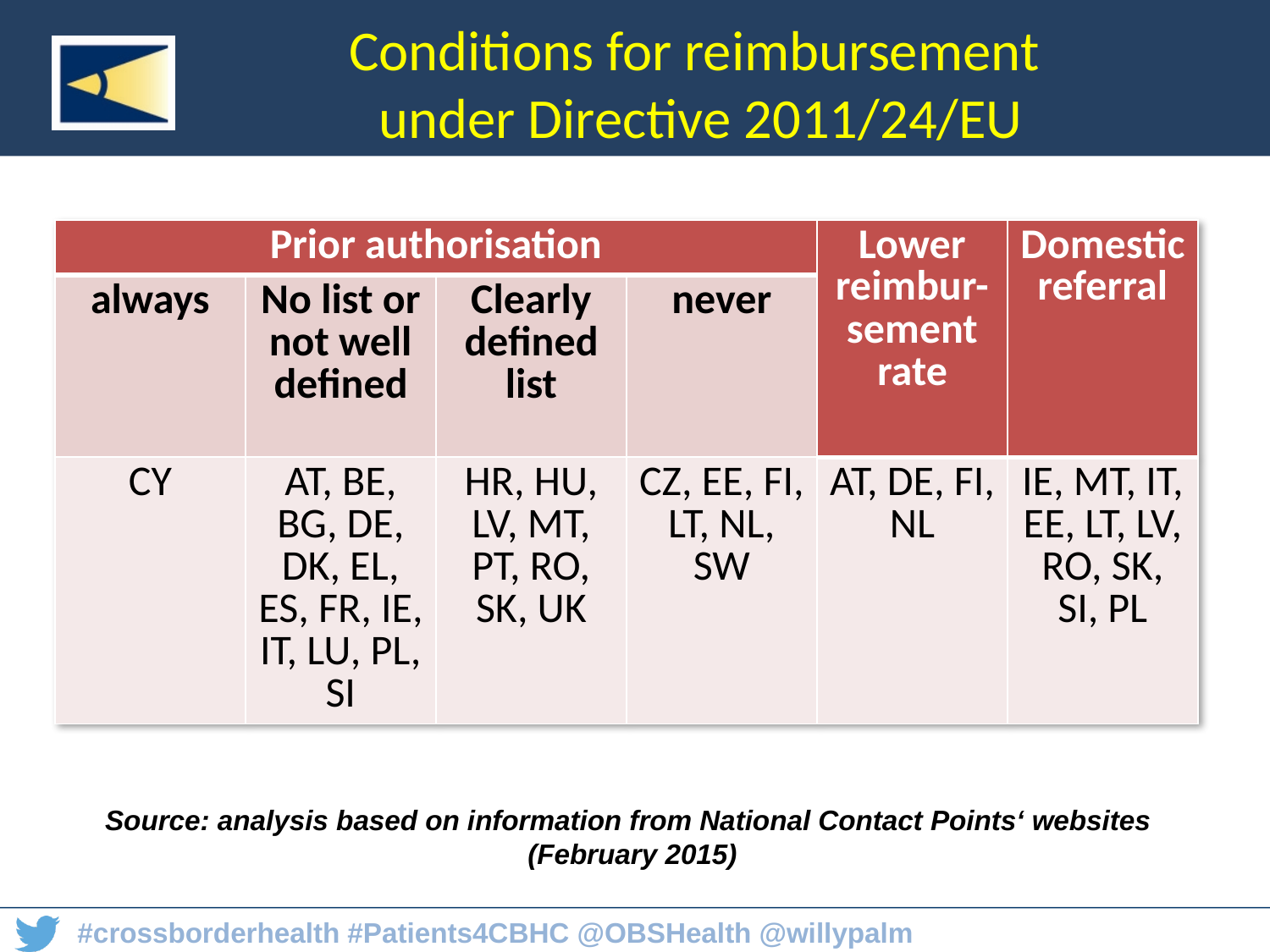

# Conditions for reimbursement under Directive 2011/24/EU
| Prior authorisation |  |  |  | Lower reimbur-sement rate | Domestic referral |
| --- | --- | --- | --- | --- | --- |
| always | No list or not well defined | Clearly defined list | never |  |  |
| CY | AT, BE, BG, DE, DK, EL, ES, FR, IE, IT, LU, PL, SI | HR, HU, LV, MT, PT, RO, SK, UK | CZ, EE, FI, LT, NL, SW | AT, DE, FI, NL | IE, MT, IT, EE, LT, LV, RO, SK, SI, PL |
Source: analysis based on information from National Contact Points‘ websites
(February 2015)